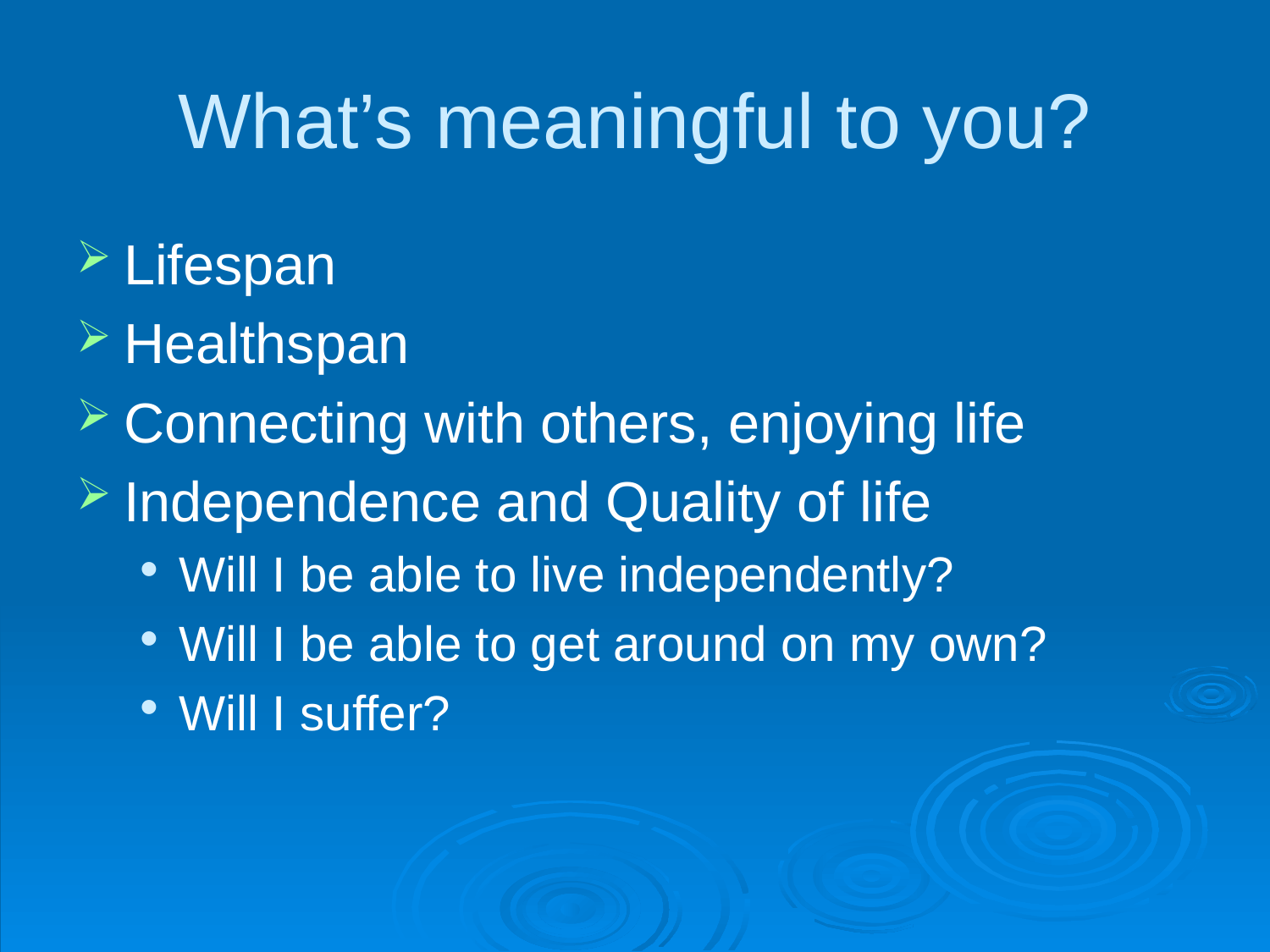

# What’s meaningful to you?
Lifespan
Healthspan
Connecting with others, enjoying life
Independence and Quality of life
Will I be able to live independently?
Will I be able to get around on my own?
Will I suffer?